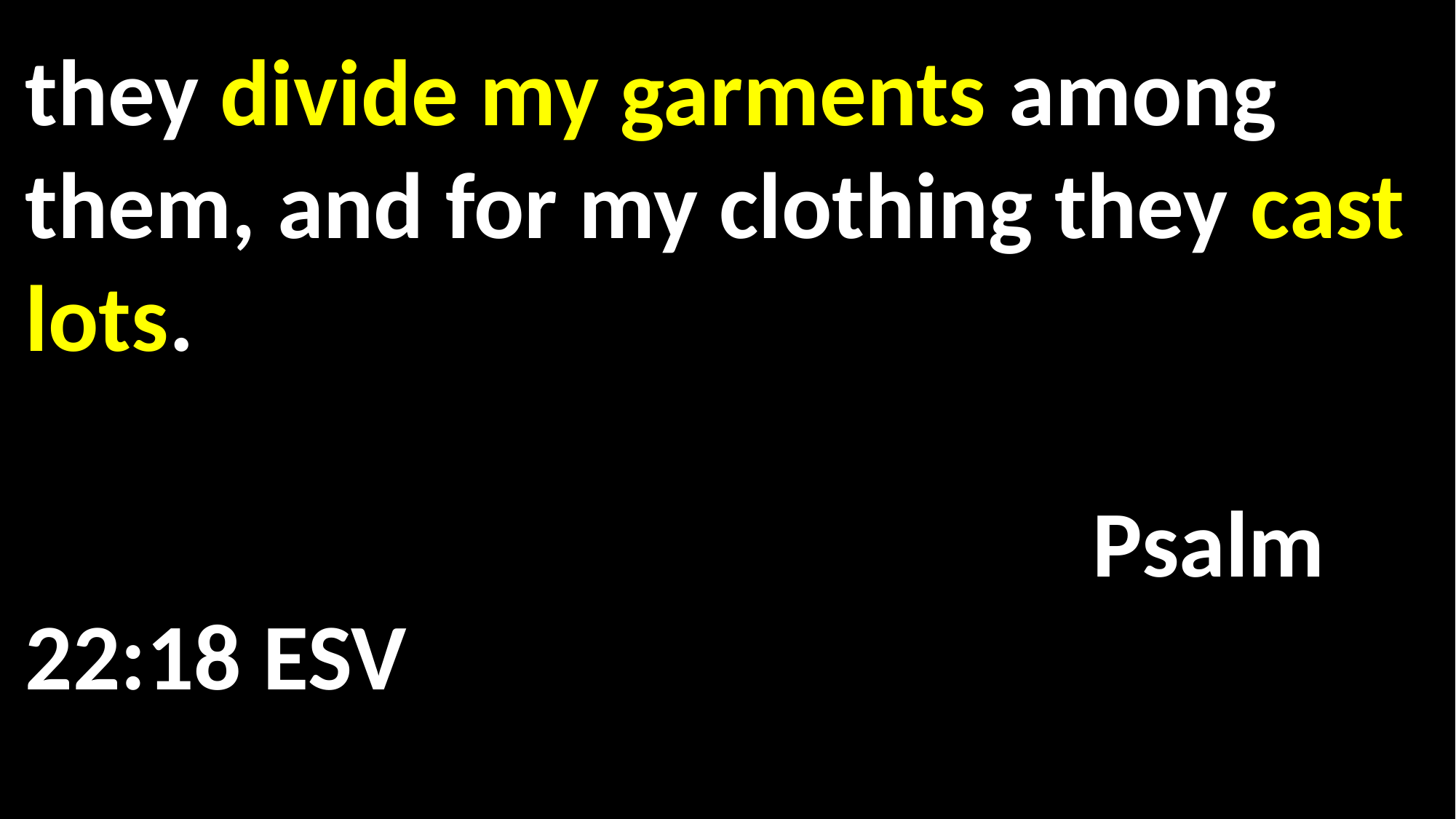

they divide my garments among them, and for my clothing they cast lots. 																	                         													    Psalm  22:18 ESV